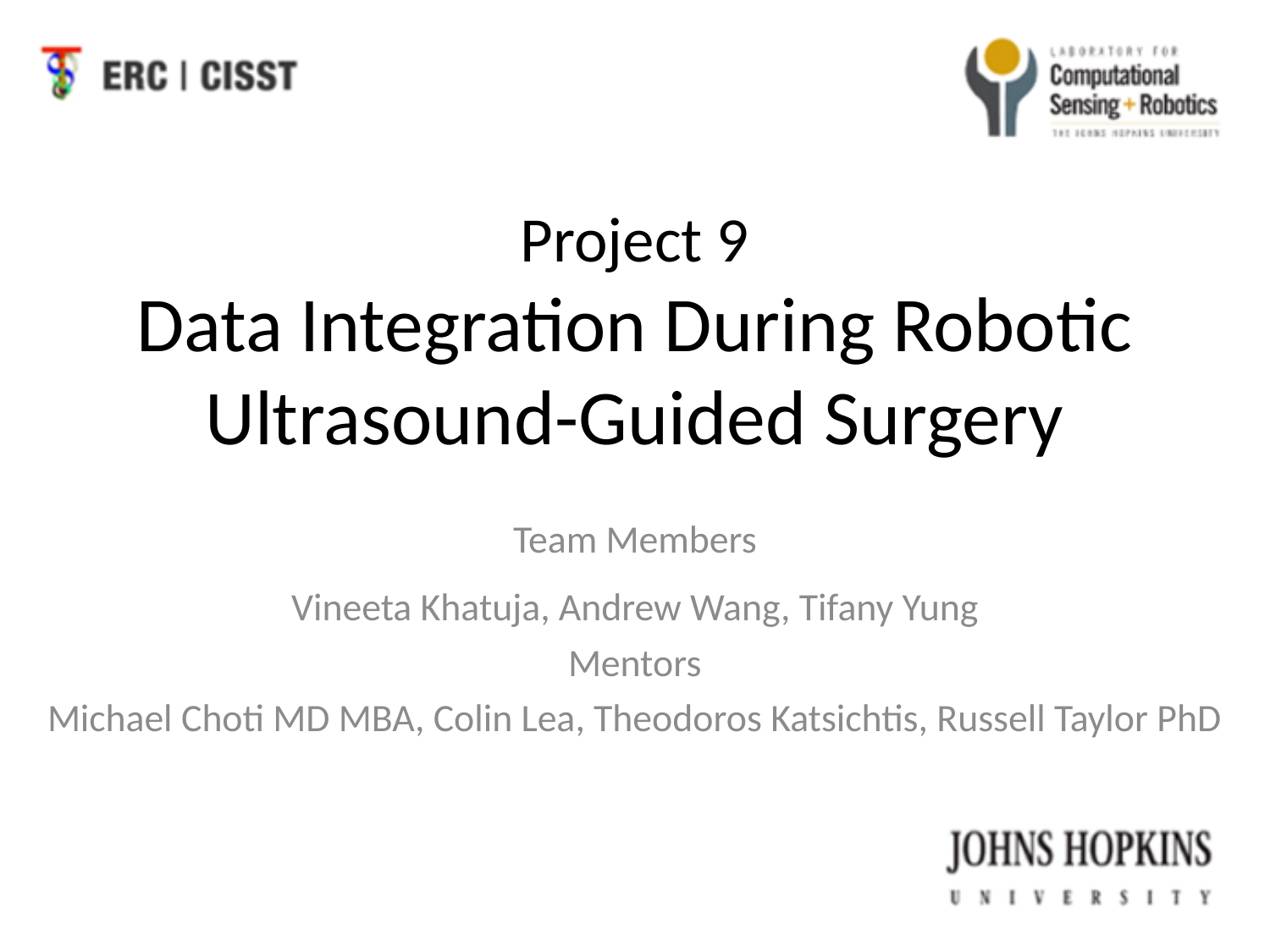

# Project 9 Data Integration During Robotic Ultrasound-Guided Surgery
Team Members
Vineeta Khatuja, Andrew Wang, Tifany Yung
Mentors
Michael Choti MD MBA, Colin Lea, Theodoros Katsichtis, Russell Taylor PhD